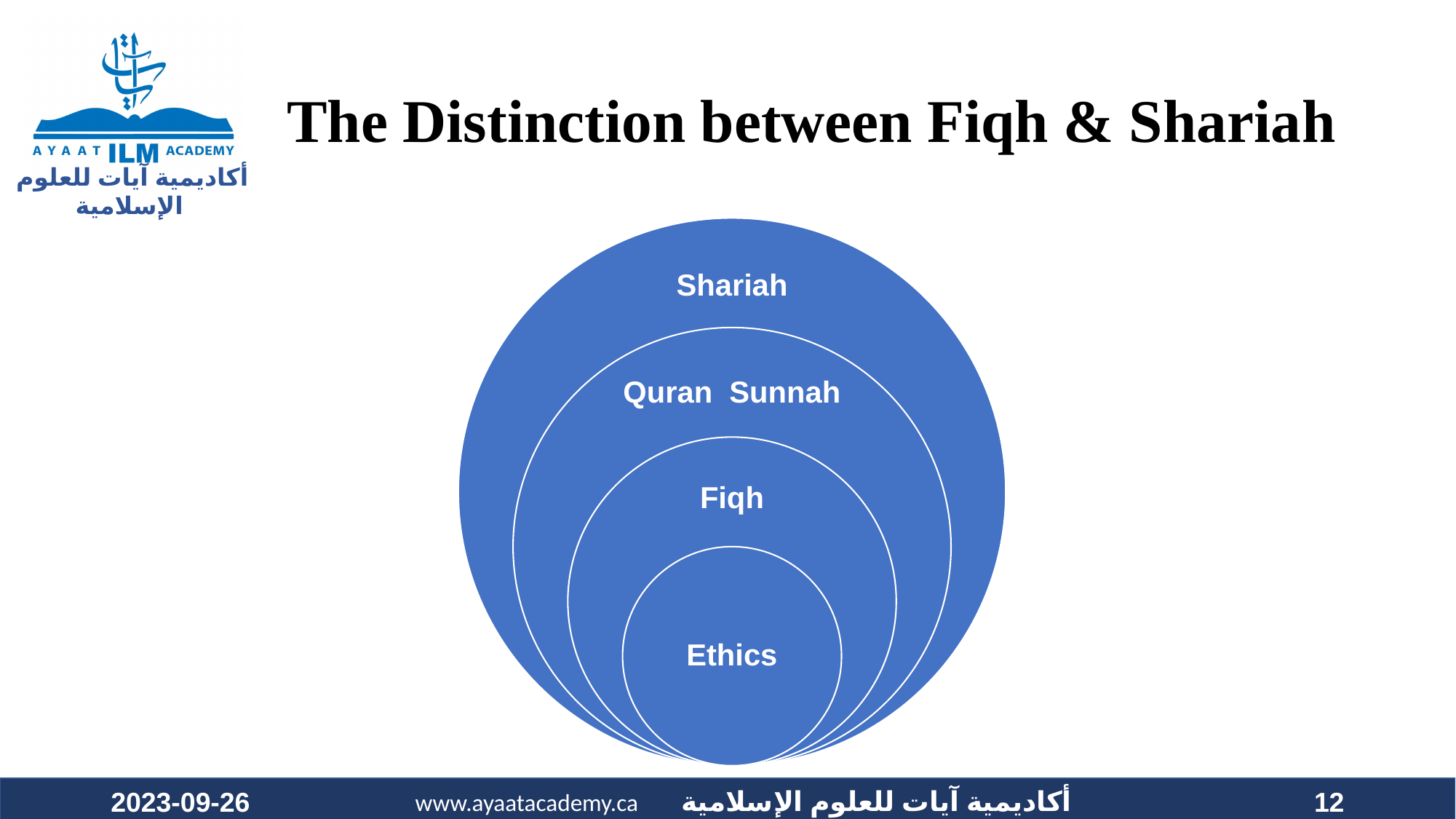

# The Distinction between Fiqh & Shariah
Shariah
Quran  Sunnah
Fiqh
Ethics
2023-09-26
12